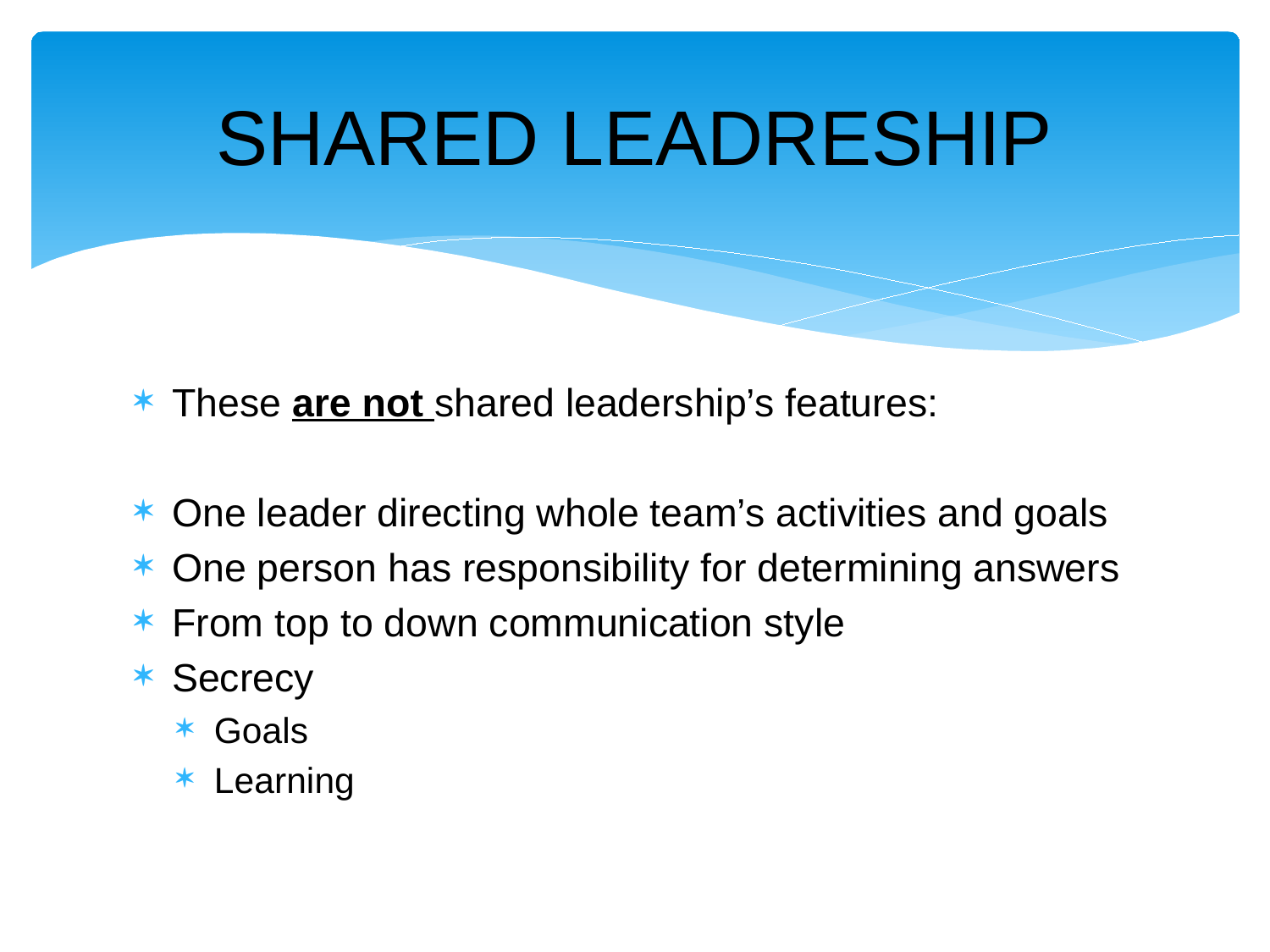

# SHARED LEADRESHIP
These are not shared leadership’s features:

One leader directing whole team’s activities and goals
One person has responsibility for determining answers
From top to down communication style
Secrecy
Goals
Learning